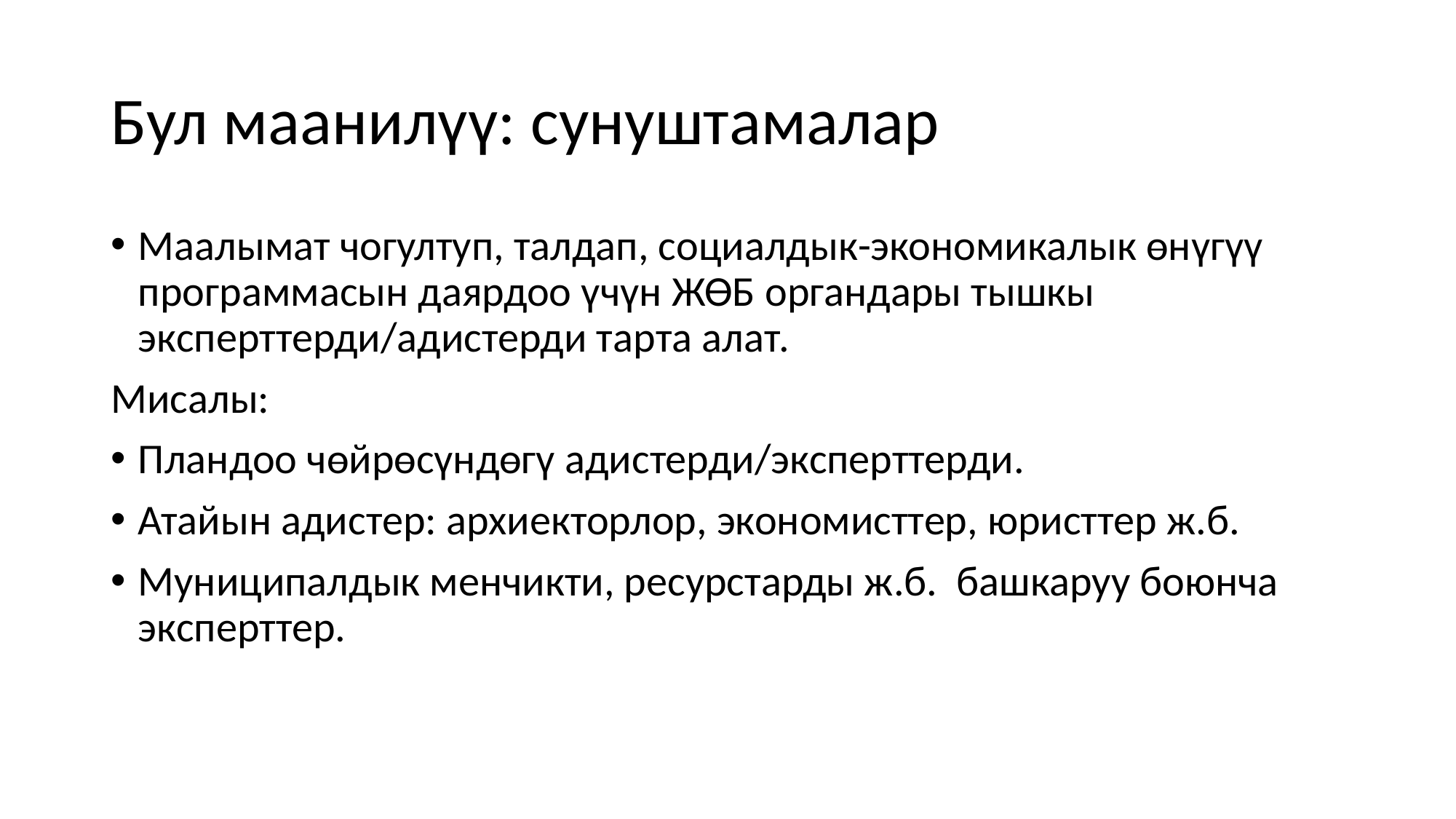

# Бул маанилүү: сунуштамалар
Маалымат чогултуп, талдап, социалдык-экономикалык өнүгүү программасын даярдоо үчүн ЖӨБ органдары тышкы эксперттерди/адистерди тарта алат.
Мисалы:
Пландоо чөйрөсүндөгү адистерди/эксперттерди.
Атайын адистер: архиекторлор, экономисттер, юристтер ж.б.
Муниципалдык менчикти, ресурстарды ж.б.  башкаруу боюнча эксперттер.